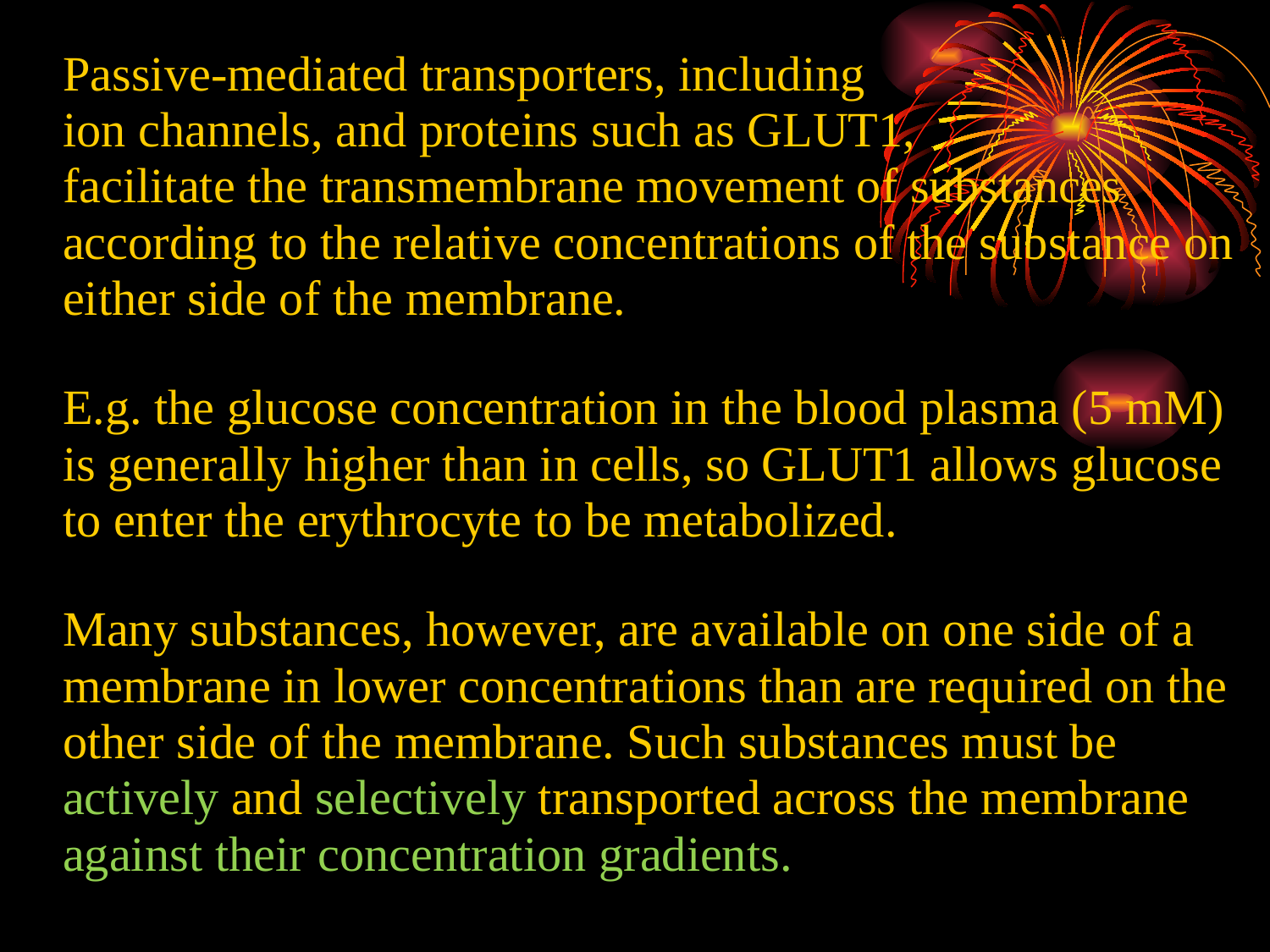

Passive-mediated transporters, including
ion channels, and proteins such as GLUT1,
facilitate the transmembrane movement of substances according to the relative concentrations of the substance on either side of the membrane.
E.g. the glucose concentration in the blood plasma (5 mM) is generally higher than in cells, so GLUT1 allows glucose to enter the erythrocyte to be metabolized.
Many substances, however, are available on one side of a membrane in lower concentrations than are required on the other side of the membrane. Such substances must be actively and selectively transported across the membrane against their concentration gradients.